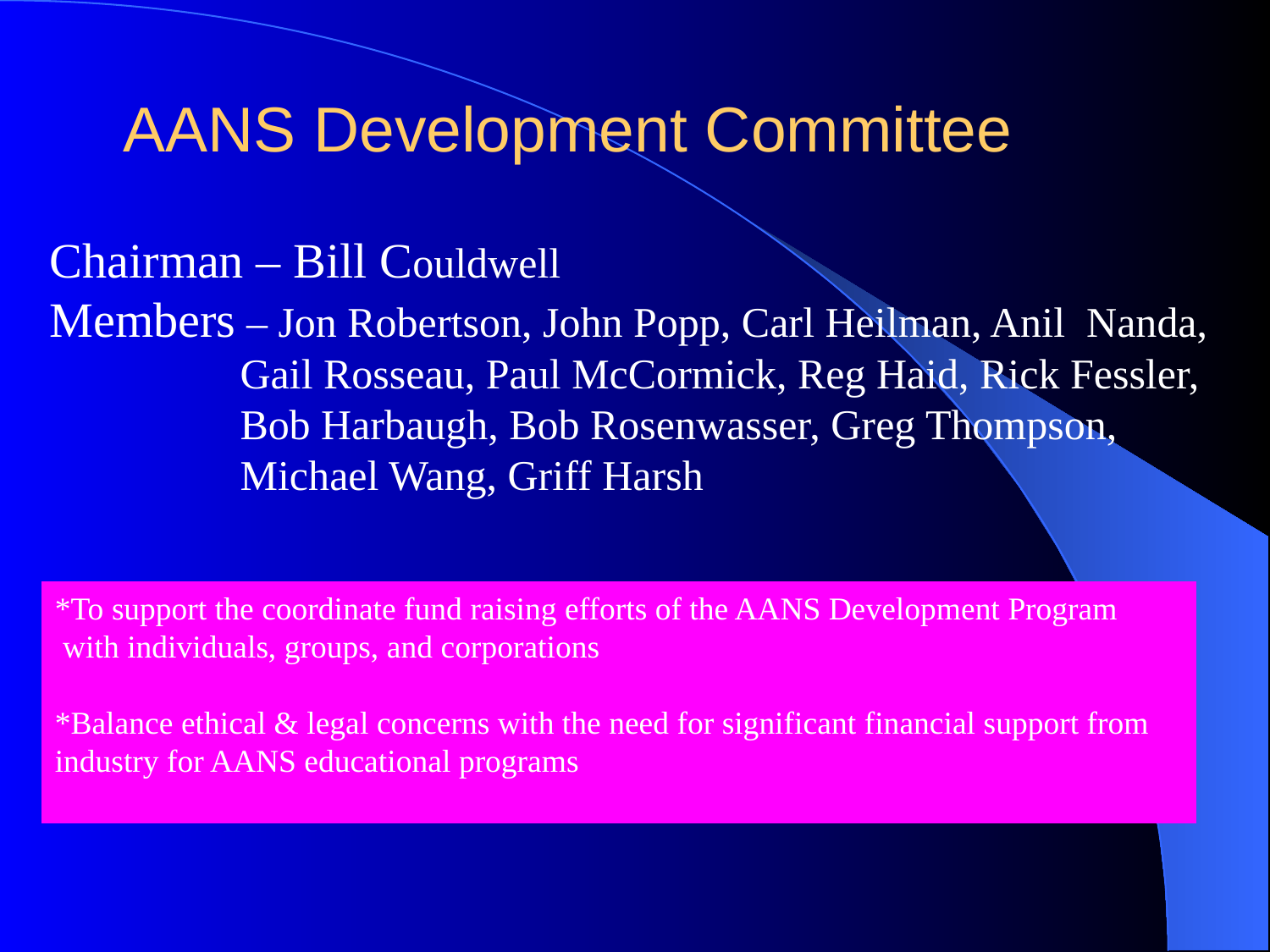

# AANS Development Committee
Chairman – Bill Couldwell
Members – Jon Robertson, John Popp, Carl Heilman, Anil  Nanda,
                  Gail Rosseau, Paul McCormick, Reg Haid, Rick Fessler,
                  Bob Harbaugh, Bob Rosenwasser, Greg Thompson,
                  Michael Wang, Griff Harsh

*To support the coordinate fund raising efforts of the AANS Development Program
 with individuals, groups, and corporations

*Balance ethical & legal concerns with the need for significant financial support from industry for AANS educational programs